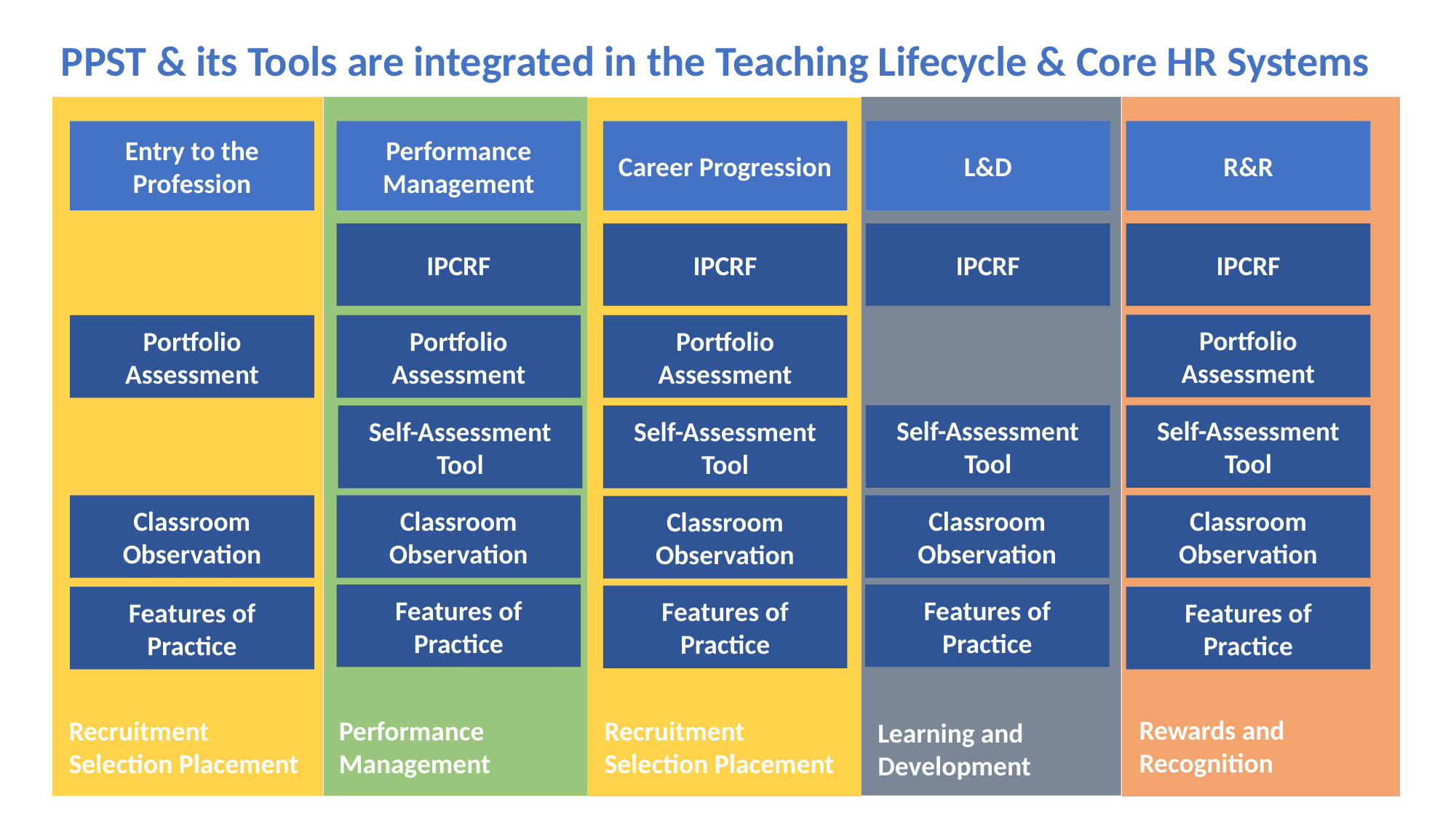

PPST & its Tools are integrated in the Teaching Lifecycle & Core HR Systems

Entry to the Profession
Performance Management
Career Progression
L&D
R&R
IPCRF
IPCRF
IPCRF
IPCRF
Portfolio Assessment
Portfolio Assessment
Portfolio
Assessment
Portfolio
Assessment
Self-Assessment Tool
Self-Assessment Tool
Self-Assessment Tool
Self-Assessment Tool
Classroom Observation
Classroom Observation
Classroom Observation
Classroom Observation
Classroom Observation
Features of Practice
Features of Practice
Features of Practice
Features of Practice
Features of Practice
Rewards and Recognition
Recruitment Selection Placement
Performance Management
Recruitment Selection Placement
Learning and Development